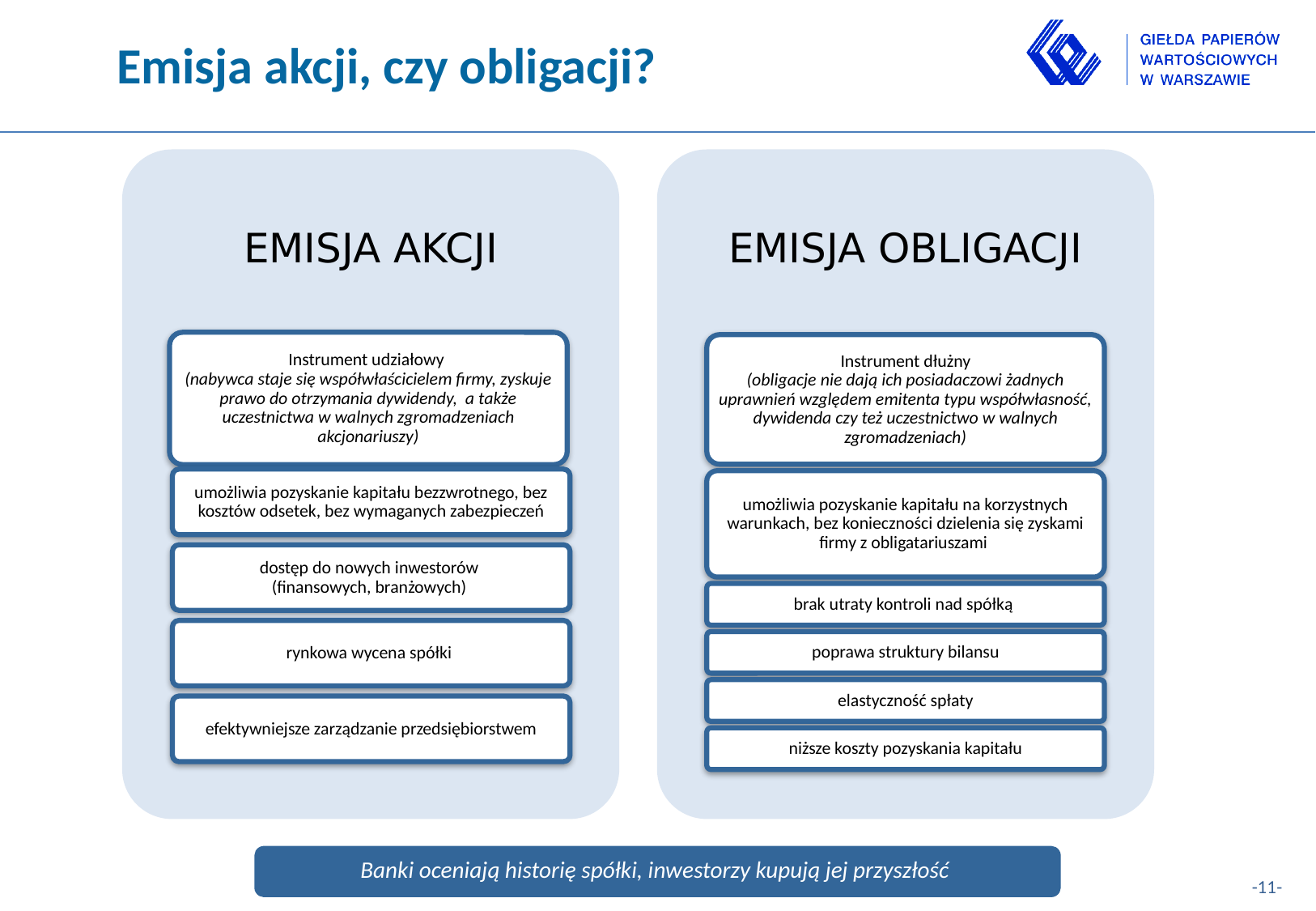

# Emisja akcji, czy obligacji?
EMISJA AKCJI
Instrument udziałowy
(nabywca staje się współwłaścicielem firmy, zyskuje prawo do otrzymania dywidendy,  a także uczestnictwa w walnych zgromadzeniach akcjonariuszy)
umożliwia pozyskanie kapitału bezzwrotnego, bez kosztów odsetek, bez wymaganych zabezpieczeń
dostęp do nowych inwestorów
(finansowych, branżowych)
rynkowa wycena spółki
efektywniejsze zarządzanie przedsiębiorstwem
EMISJA OBLIGACJI
Instrument dłużny
(obligacje nie dają ich posiadaczowi żadnych uprawnień względem emitenta typu współwłasność, dywidenda czy też uczestnictwo w walnych zgromadzeniach)
umożliwia pozyskanie kapitału na korzystnych warunkach, bez konieczności dzielenia się zyskami firmy z obligatariuszami
brak utraty kontroli nad spółką
poprawa struktury bilansu
elastyczność spłaty
niższe koszty pozyskania kapitału
Banki oceniają historię spółki, inwestorzy kupują jej przyszłość